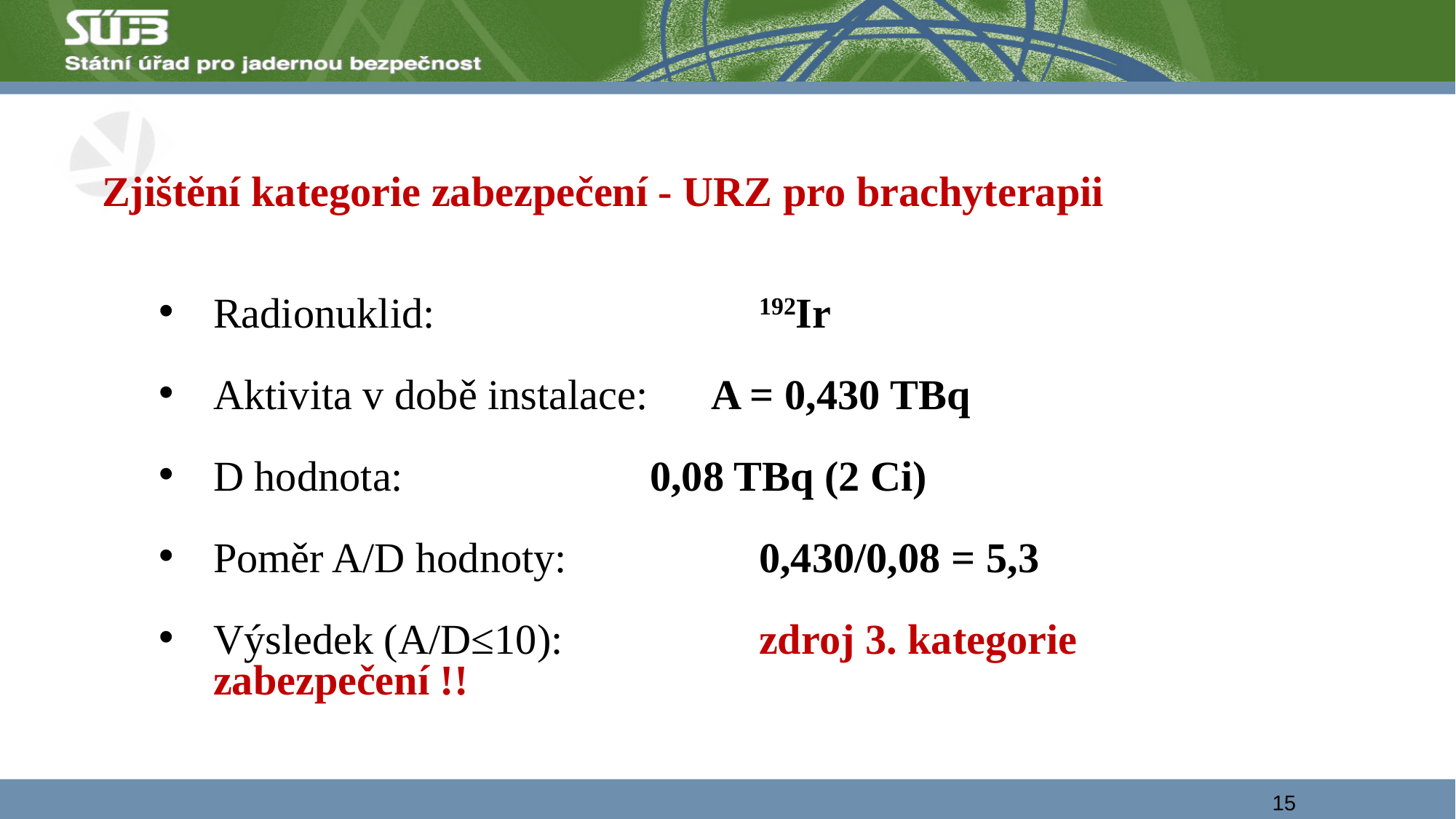

# Zjištění kategorie zabezpečení - URZ pro brachyterapii
Radionuklid: 			192Ir

Aktivita v době instalace:      A = 0,430 TBq

D hodnota: 			0,08 TBq (2 Ci)

Poměr A/D hodnoty: 		0,430/0,08 = 5,3

Výsledek (A/D≤10):		zdroj 3. kategorie zabezpečení !!
15